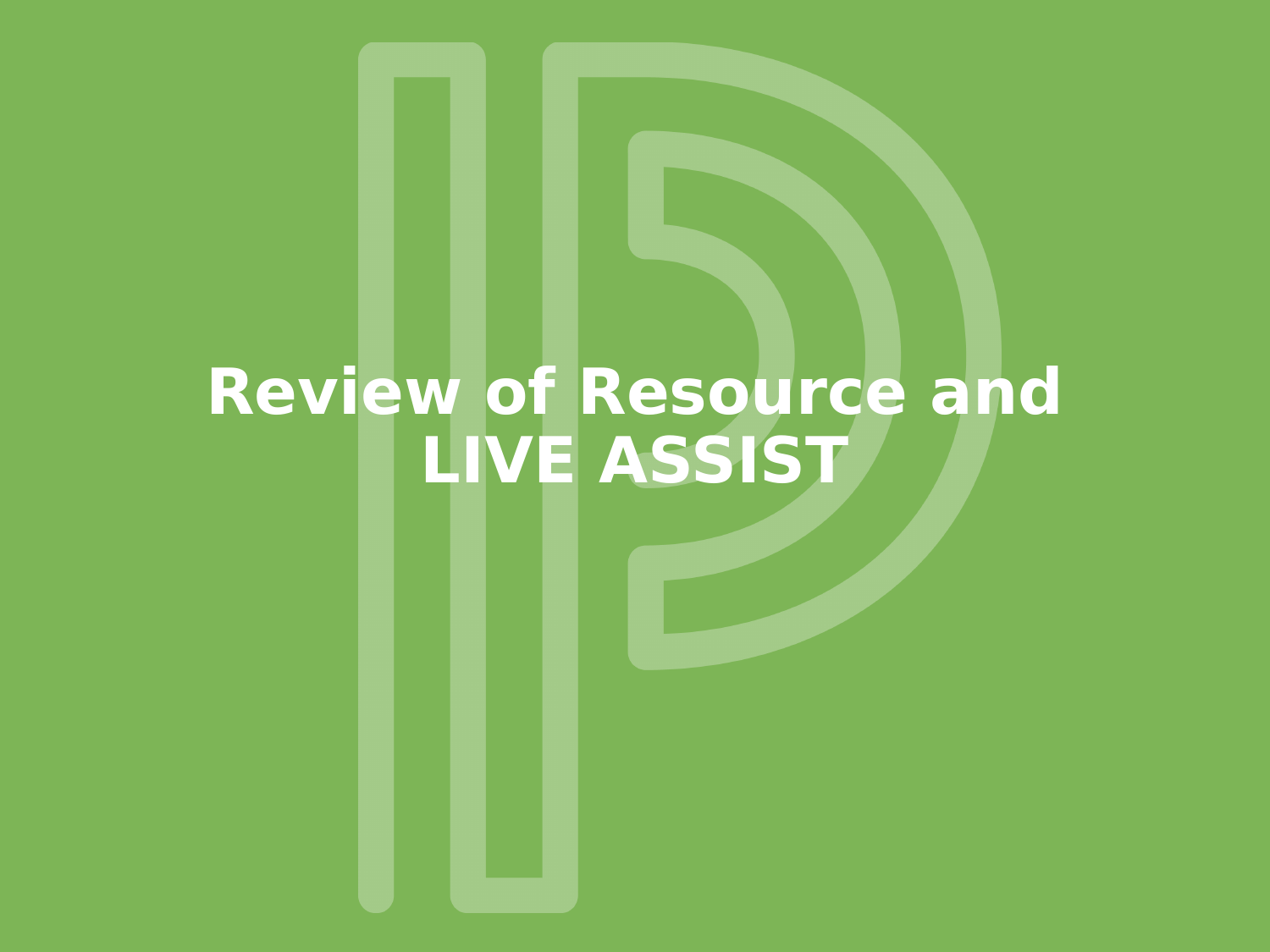

# Review of Resource and LIVE ASSIST